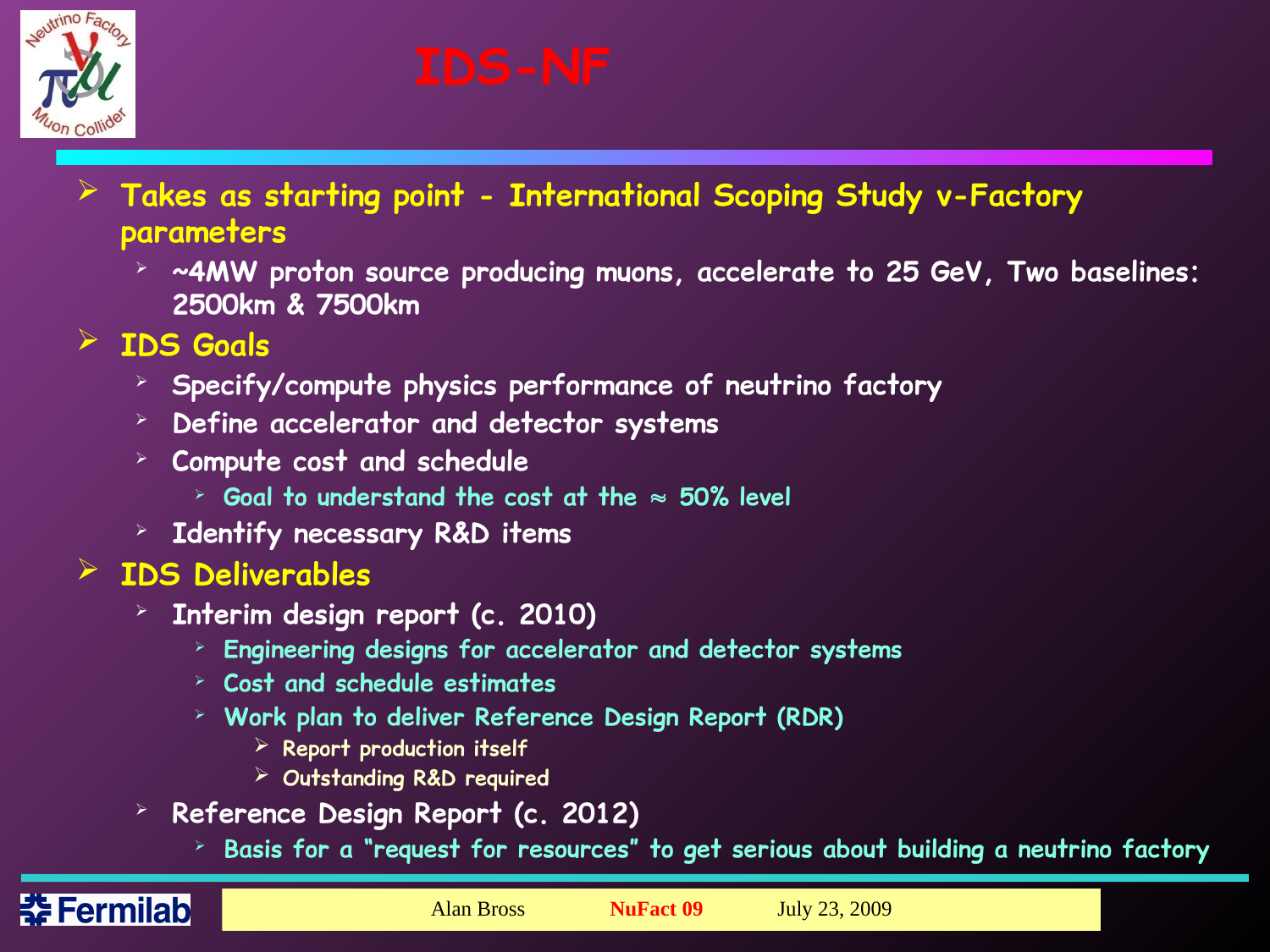

# IDS-NF
Takes as starting point - International Scoping Study ν-Factory parameters
~4MW proton source producing muons, accelerate to 25 GeV, Two baselines: 2500km & 7500km
IDS Goals
Specify/compute physics performance of neutrino factory
Define accelerator and detector systems
Compute cost and schedule
Goal to understand the cost at the ≈ 50% level
Identify necessary R&D items
IDS Deliverables
Interim design report (c. 2010)
Engineering designs for accelerator and detector systems
Cost and schedule estimates
Work plan to deliver Reference Design Report (RDR)
Report production itself
Outstanding R&D required
Reference Design Report (c. 2012)
Basis for a “request for resources” to get serious about building a neutrino factory